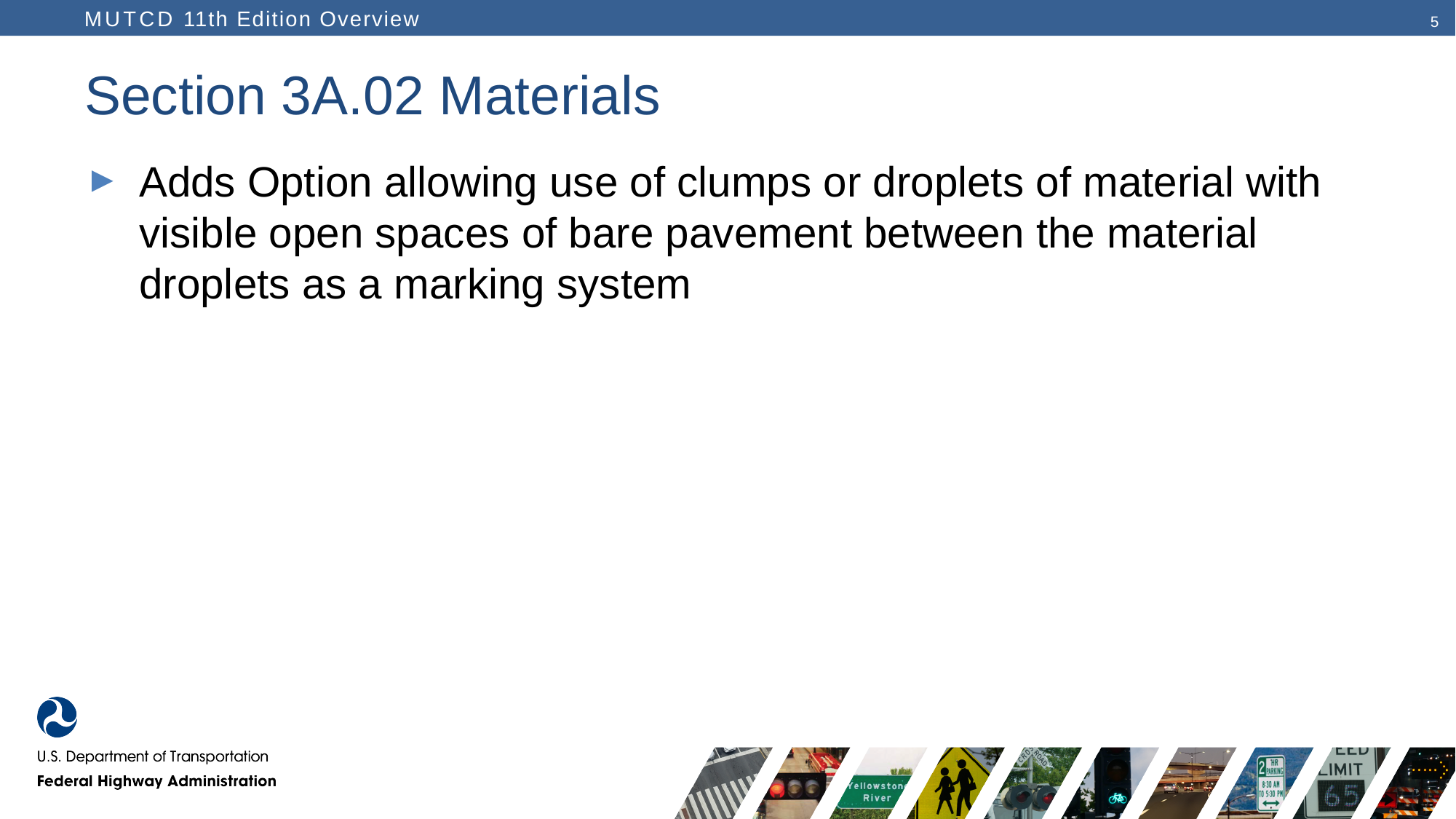

# Section 3A.02 Materials
Adds Option allowing use of clumps or droplets of material with visible open spaces of bare pavement between the material droplets as a marking system